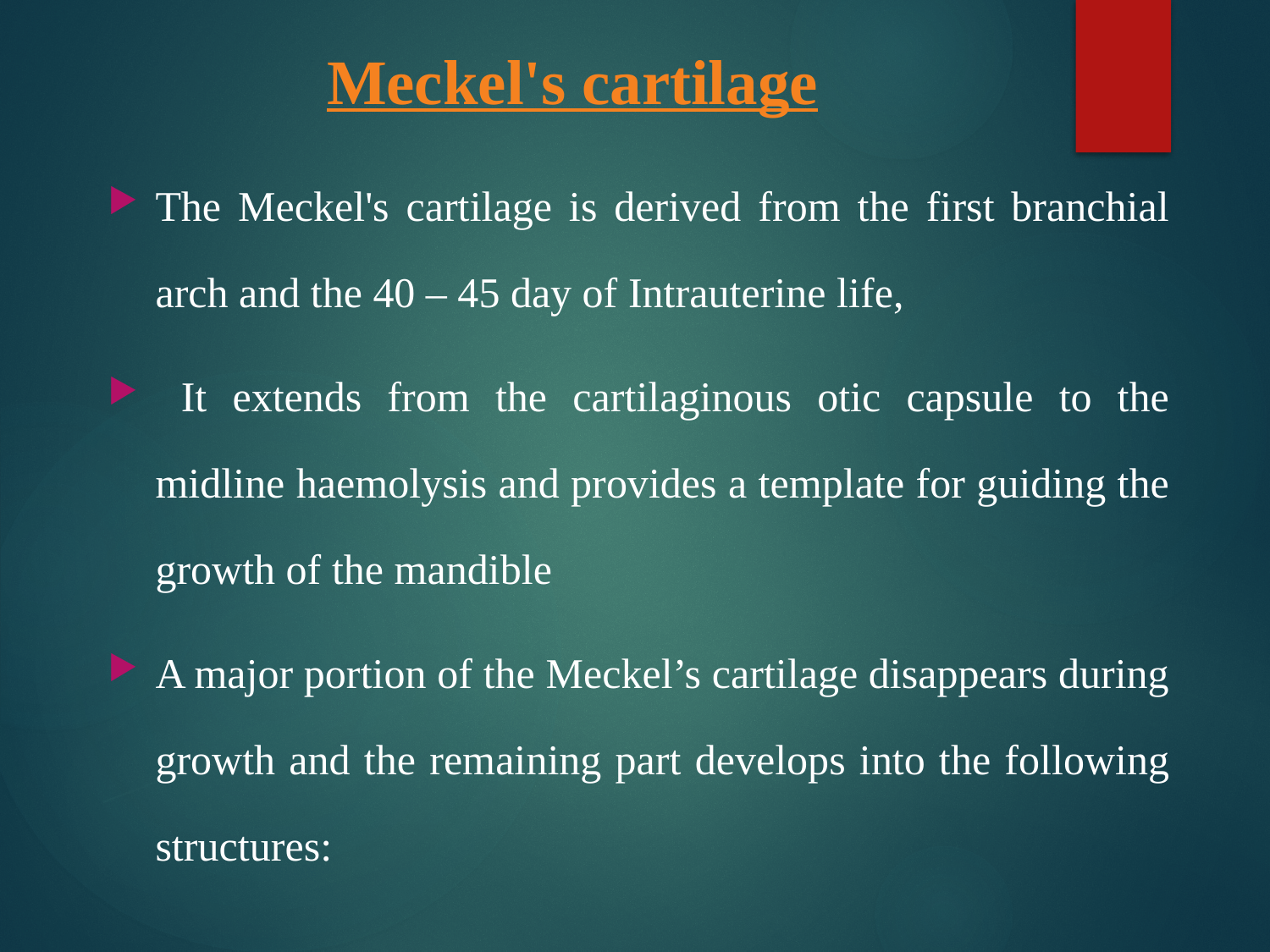

Meckel's cartilage
The Meckel's cartilage is derived from the first branchial arch and the 40 – 45 day of Intrauterine life,
 It extends from the cartilaginous otic capsule to the midline haemolysis and provides a template for guiding the growth of the mandible
A major portion of the Meckel’s cartilage disappears during growth and the remaining part develops into the following structures: